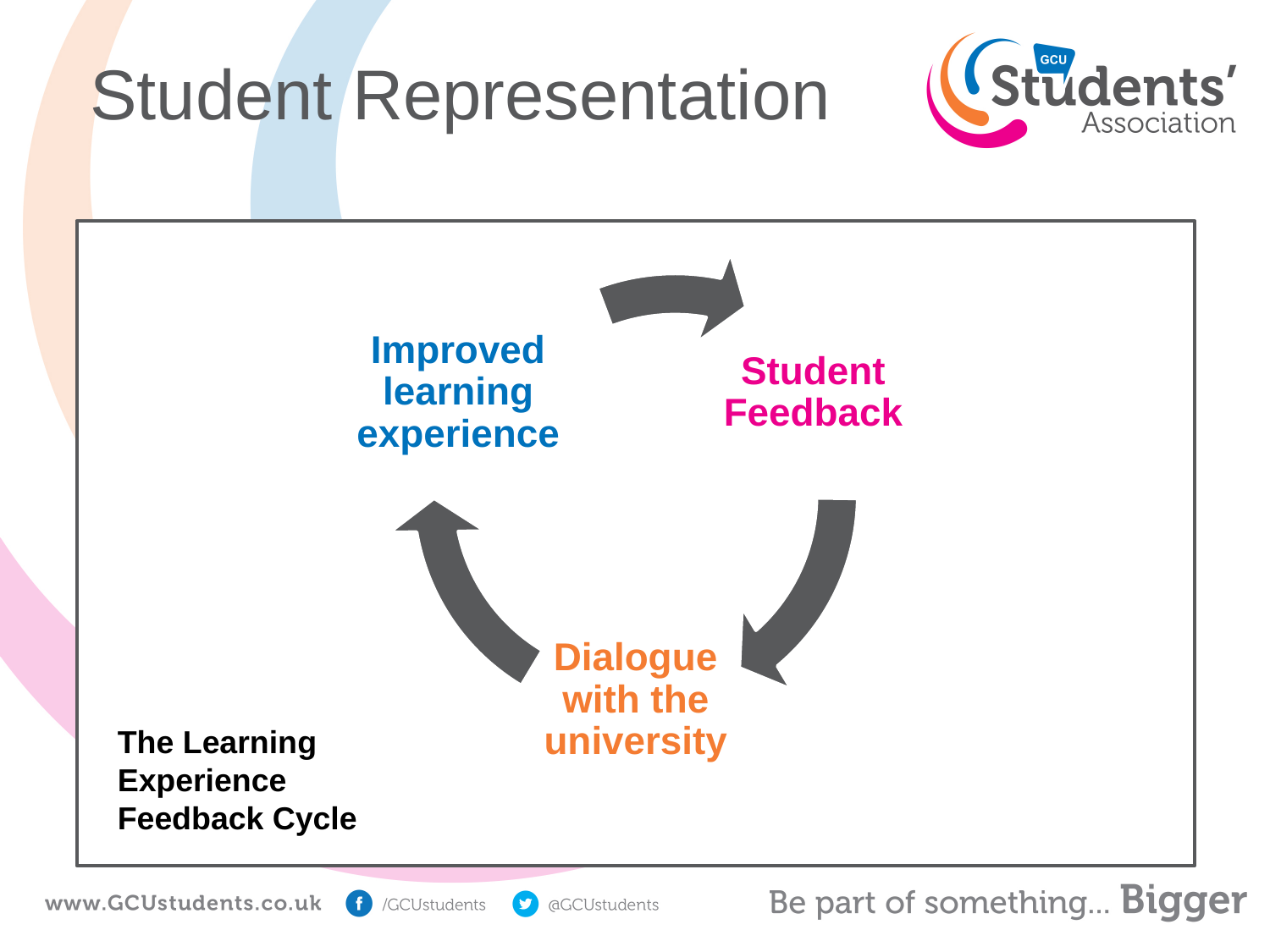

Student Representation

Student Feedback
Dialogue with the university
Improved learning experience
The Learning Experience Feedback Cycle